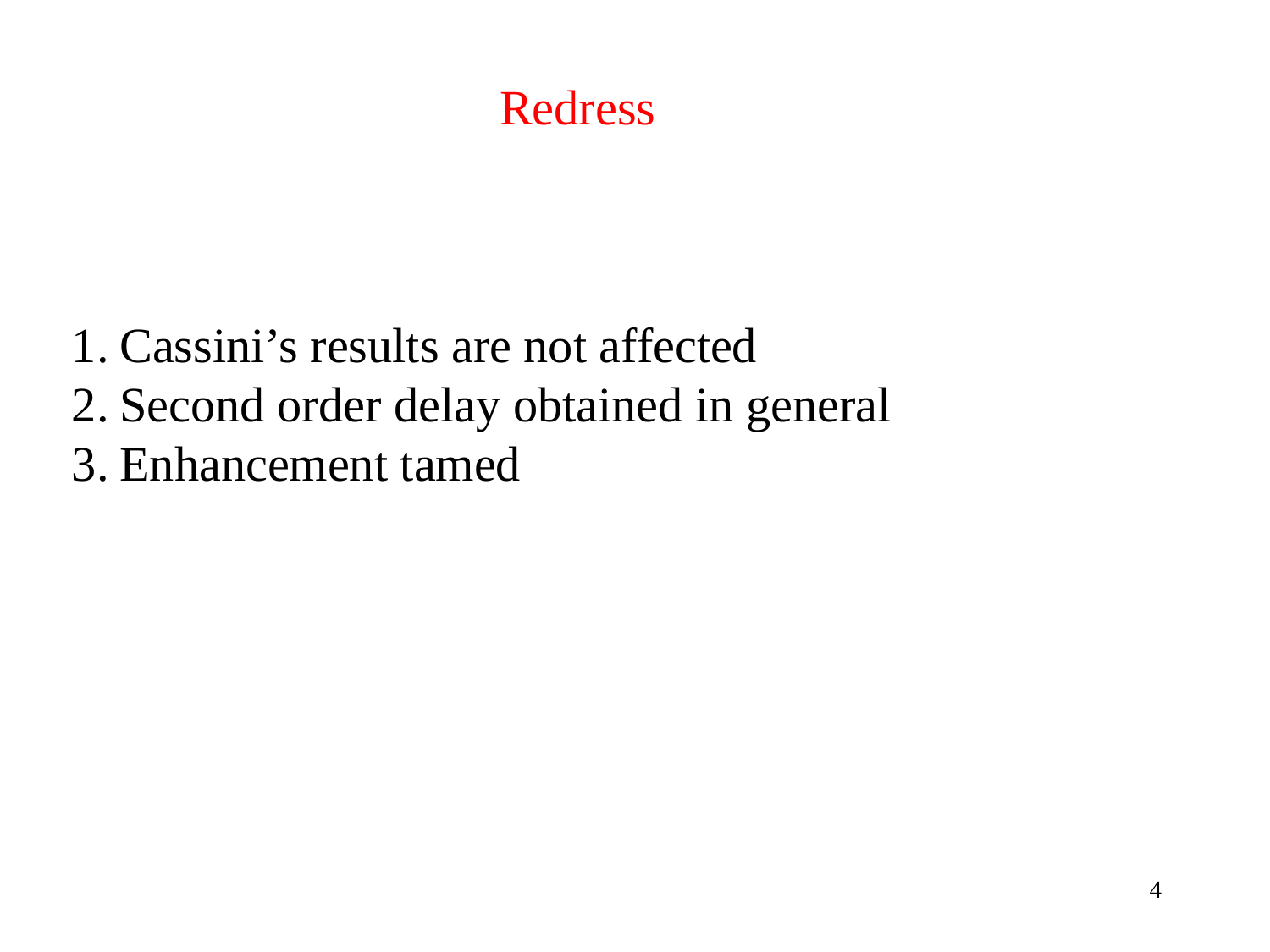

Redress
Cassini’s results are not affected
Second order delay obtained in general
Enhancement tamed
4